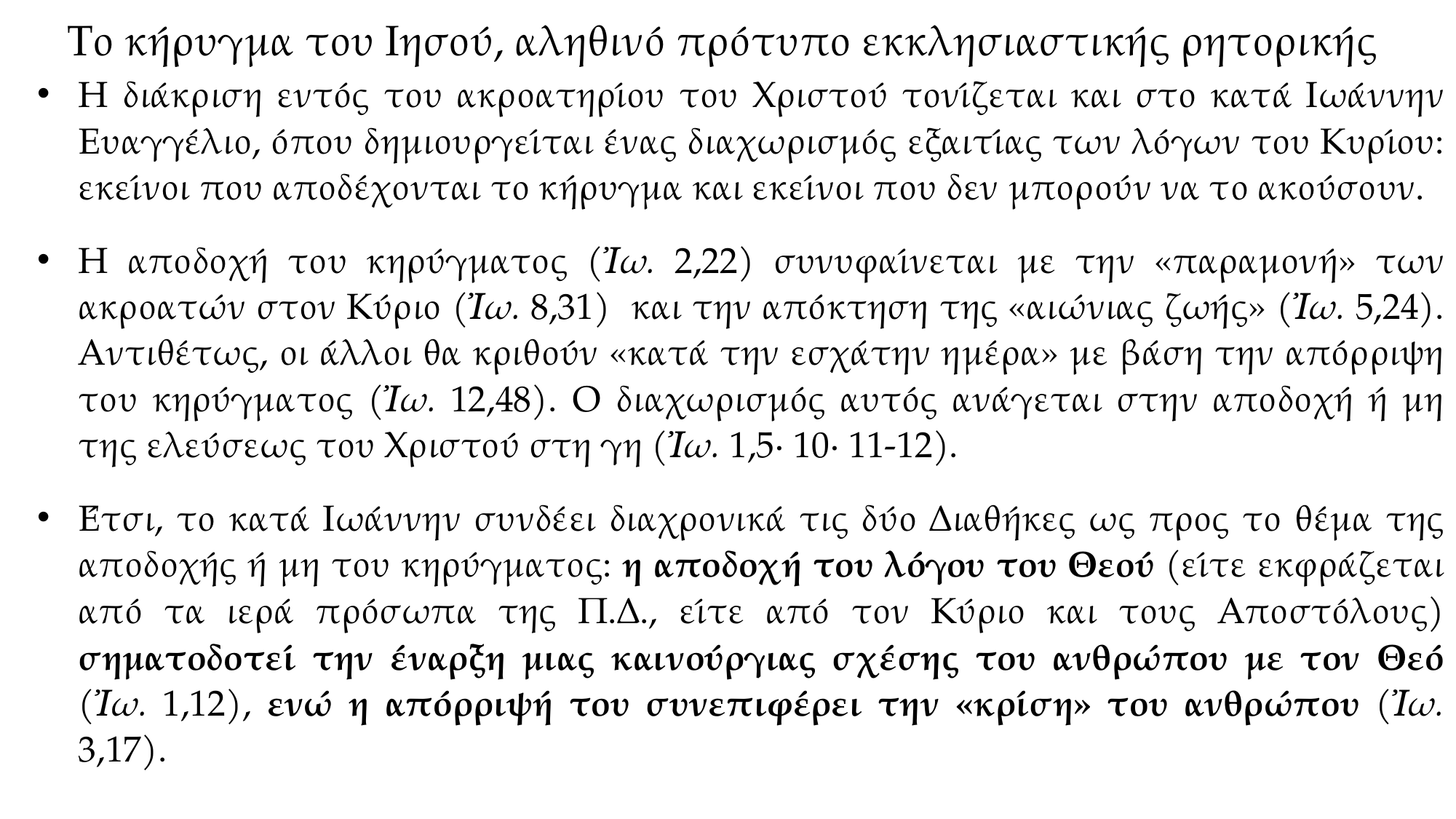

# Το κήρυγμα του Ιησού, αληθινό πρότυπο εκκλησιαστικής ρητορικής
Η διάκριση εντός του ακροατηρίου του Χριστού τονίζεται και στο κατά Ιωάννην Ευαγγέλιο, όπου δημιουργείται ένας διαχωρισμός εξαιτίας των λόγων του Κυρίου: εκείνοι που αποδέχονται το κήρυγμα και εκείνοι που δεν μπορούν να το ακούσουν.
Η αποδοχή του κηρύγματος (Ἰω. 2,22) συνυφαίνεται με την «παραμονή» των ακροατών στον Κύριο (Ἰω. 8,31)  και την απόκτηση της «αιώνιας ζωής» (Ἰω. 5,24). Αντιθέτως, οι άλλοι θα κριθούν «κατά την εσχάτην ημέρα» με βάση την απόρριψη του κηρύγματος (Ἰω. 12,48). Ο διαχωρισμός αυτός ανάγεται στην αποδοχή ή μη της ελεύσεως του Χριστού στη γη (Ἰω. 1,5· 10· 11-12).
Έτσι, το κατά Ιωάννην συνδέει διαχρονικά τις δύο Διαθήκες ως προς το θέμα της αποδοχής ή μη του κηρύγματος: η αποδοχή του λόγου του Θεού (είτε εκφράζεται από τα ιερά πρόσωπα της Π.Δ., είτε από τον Κύριο και τους Αποστόλους) σηματοδοτεί την έναρξη μιας καινούργιας σχέσης του ανθρώπου με τον Θεό (Ἰω. 1,12), ενώ η απόρριψή του συνεπιφέρει την «κρίση» του ανθρώπου (Ἰω. 3,17).